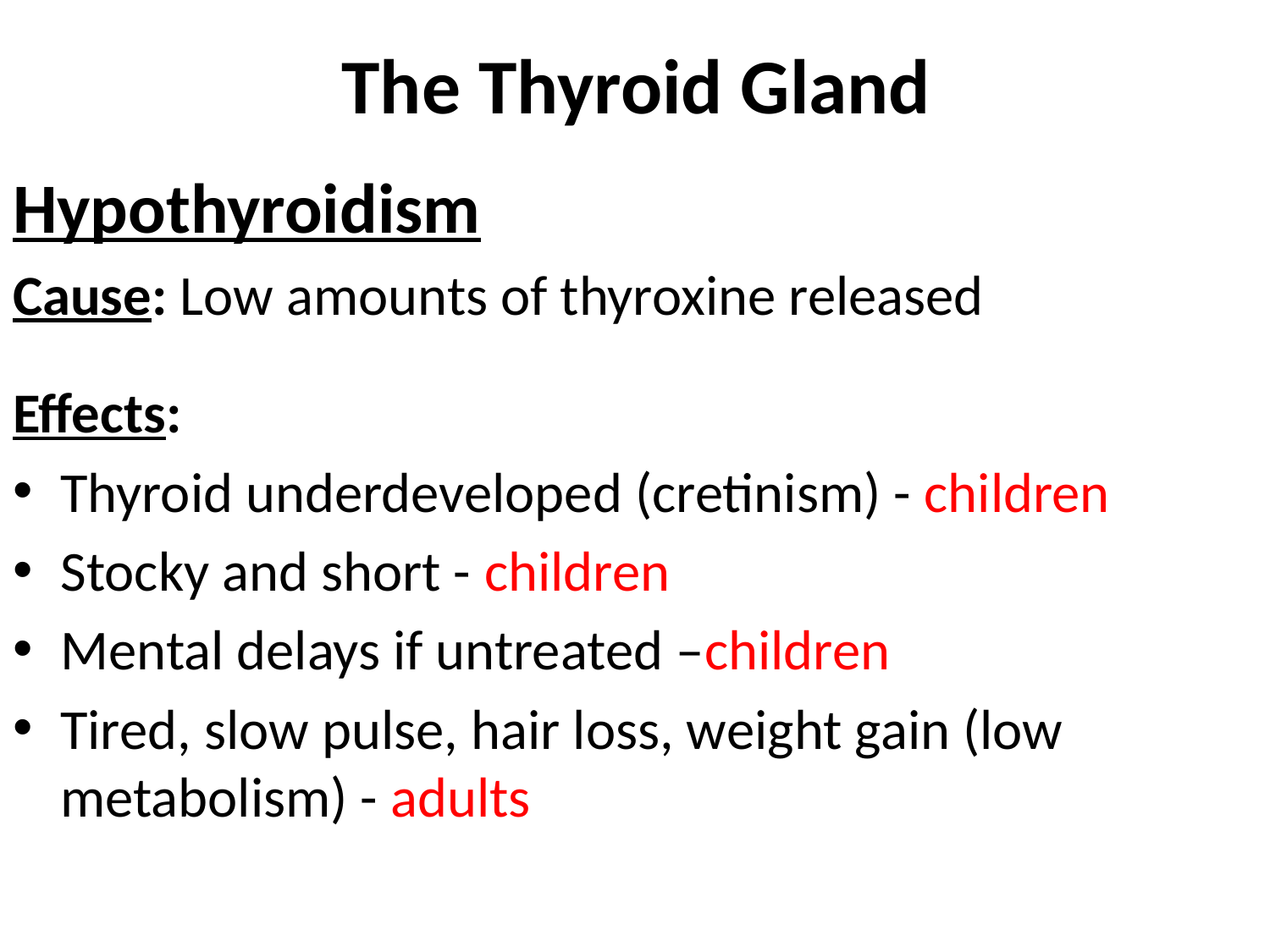

# The Thyroid Gland
Hypothyroidism
Cause: Low amounts of thyroxine released

Effects:
Thyroid underdeveloped (cretinism) - children
Stocky and short - children
Mental delays if untreated –children
Tired, slow pulse, hair loss, weight gain (low metabolism) - adults